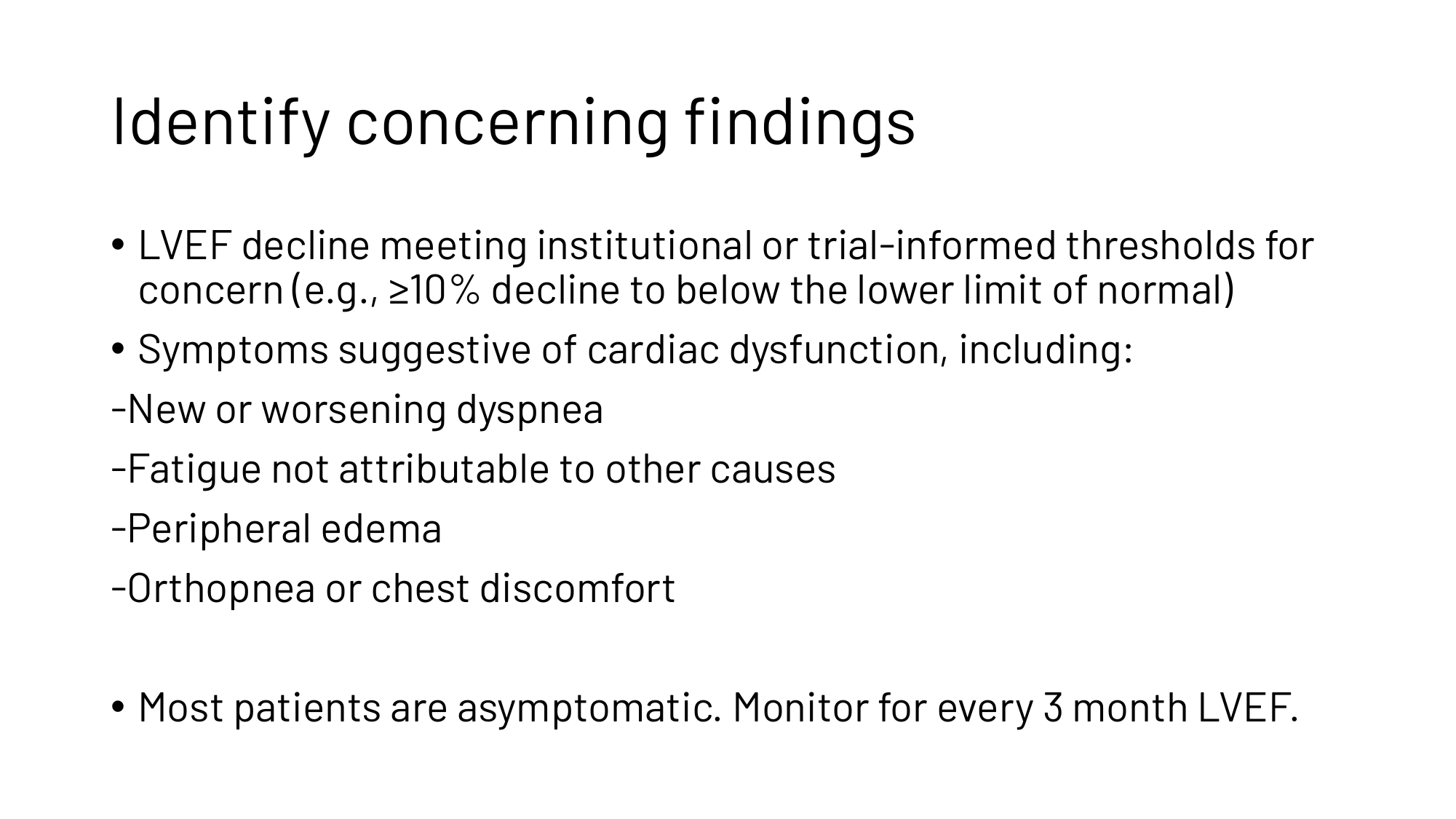

# Identify concerning findings
LVEF decline meeting institutional or trial‑informed thresholds for concern (e.g., ≥10% decline to below the lower limit of normal)
Symptoms suggestive of cardiac dysfunction, including:
-New or worsening dyspnea
-Fatigue not attributable to other causes
-Peripheral edema
-Orthopnea or chest discomfort

Most patients are asymptomatic. Monitor for every 3 month LVEF.